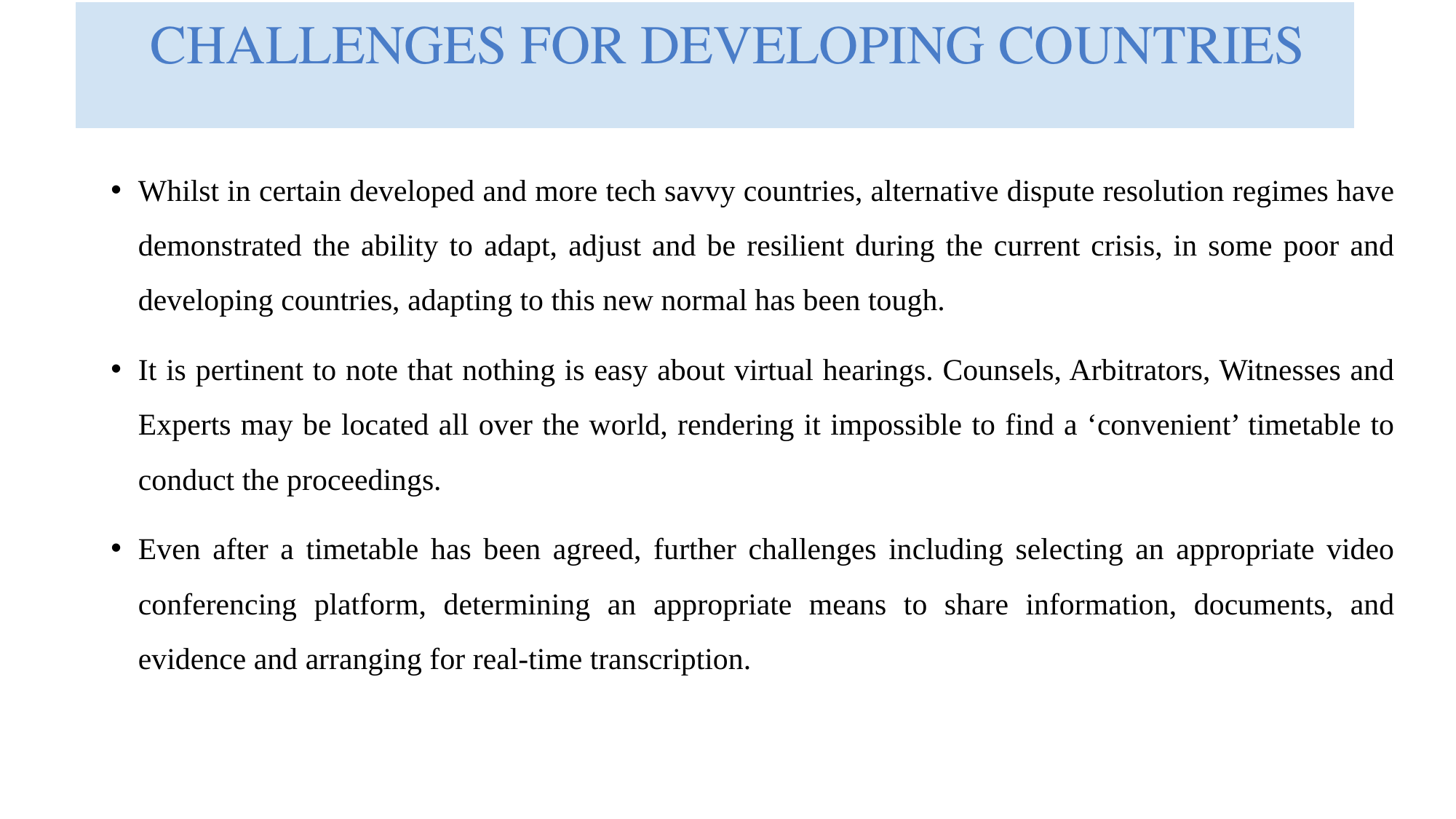

# CHALLENGES FOR DEVELOPING COUNTRIES

Whilst in certain developed and more tech savvy countries, alternative dispute resolution regimes have demonstrated the ability to adapt, adjust and be resilient during the current crisis, in some poor and developing countries, adapting to this new normal has been tough.
It is pertinent to note that nothing is easy about virtual hearings. Counsels, Arbitrators, Witnesses and Experts may be located all over the world, rendering it impossible to find a ‘convenient’ timetable to conduct the proceedings.
Even after a timetable has been agreed, further challenges including selecting an appropriate video conferencing platform, determining an appropriate means to share information, documents, and evidence and arranging for real-time transcription.